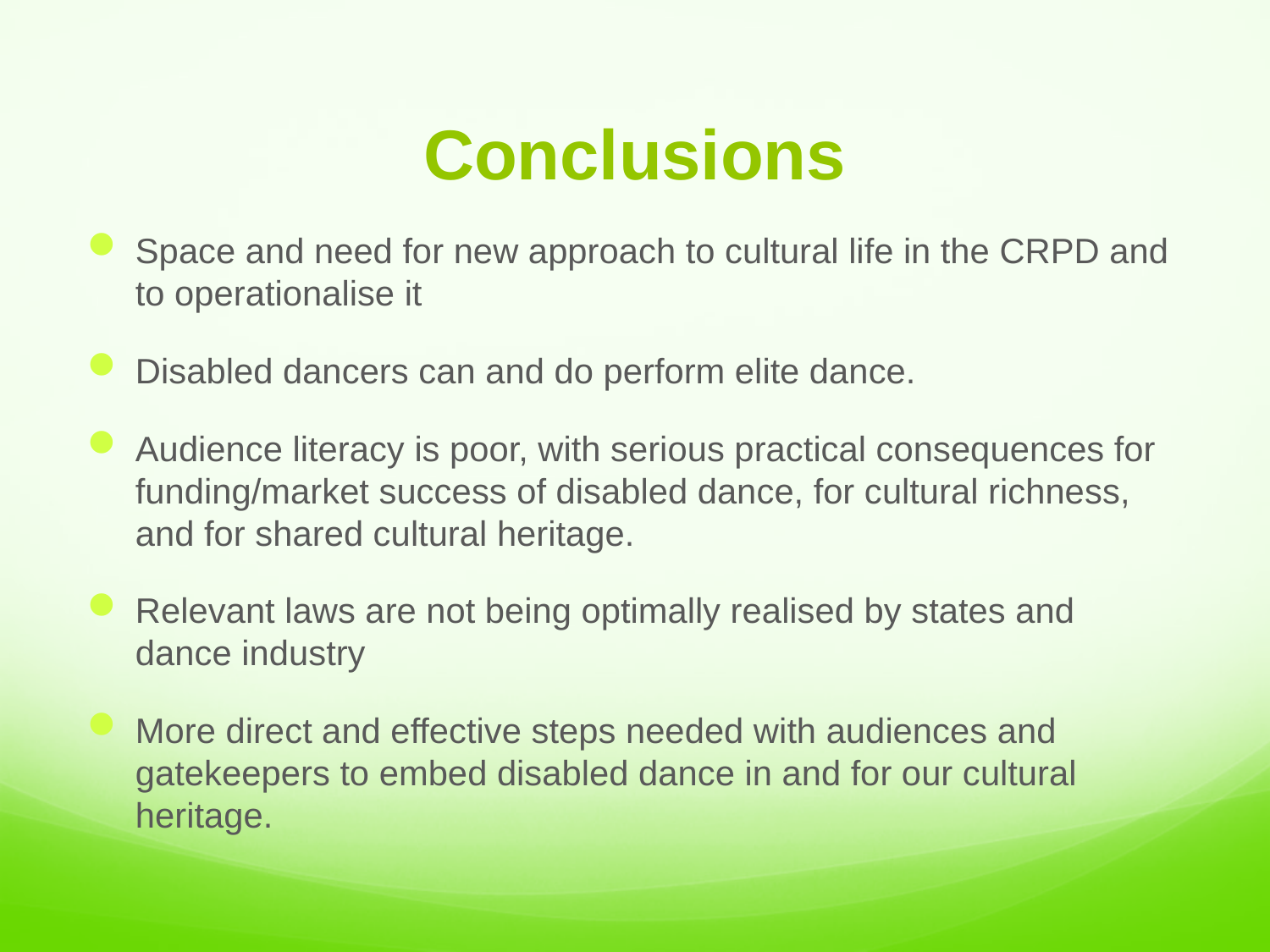

# Conclusions
Space and need for new approach to cultural life in the CRPD and to operationalise it
Disabled dancers can and do perform elite dance.
Audience literacy is poor, with serious practical consequences for funding/market success of disabled dance, for cultural richness, and for shared cultural heritage.
Relevant laws are not being optimally realised by states and dance industry
More direct and effective steps needed with audiences and gatekeepers to embed disabled dance in and for our cultural heritage.